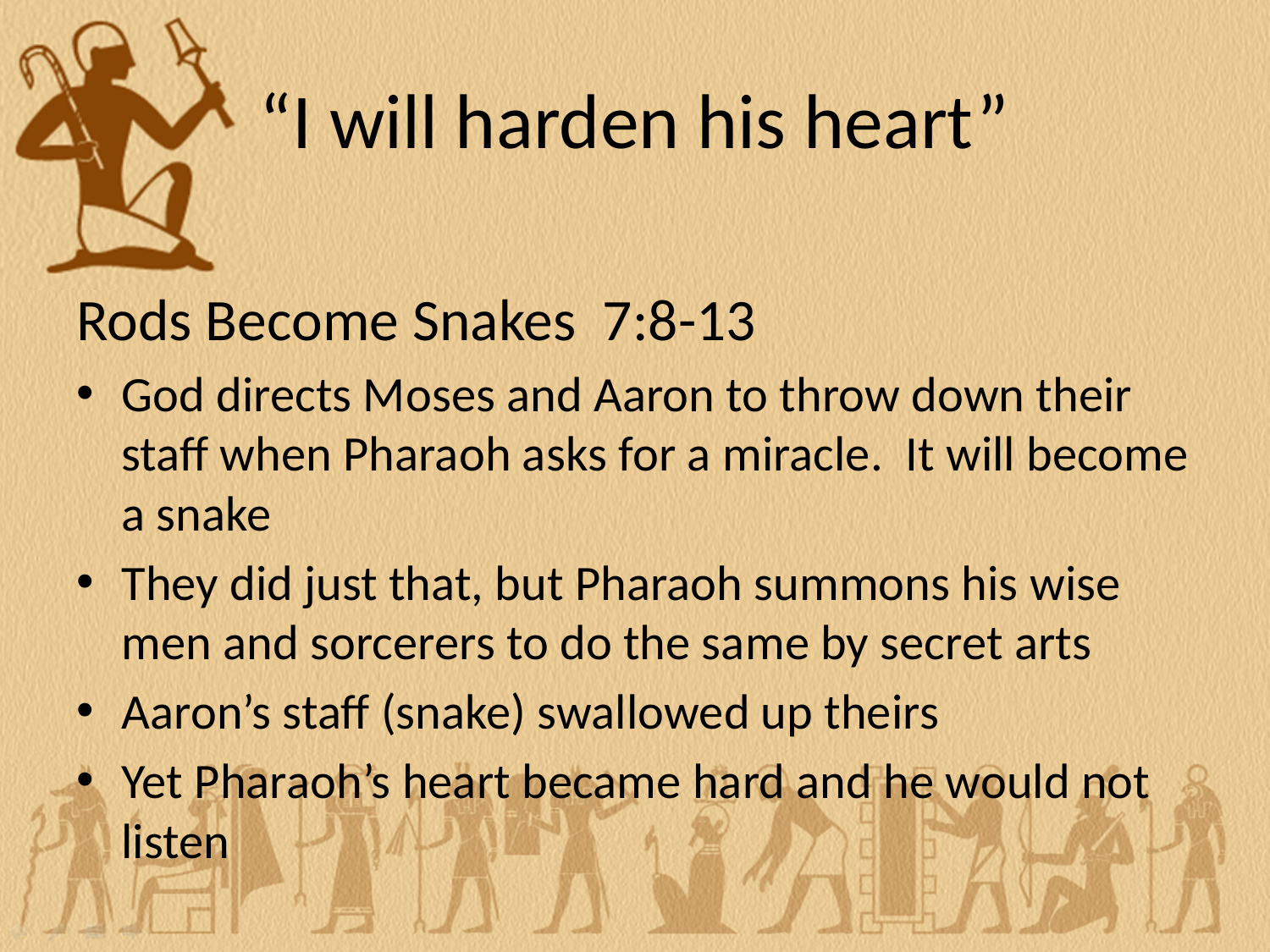

# “I will harden his heart”
Rods Become Snakes  7:8-13
God directs Moses and Aaron to throw down their staff when Pharaoh asks for a miracle.  It will become a snake
They did just that, but Pharaoh summons his wise men and sorcerers to do the same by secret arts
Aaron’s staff (snake) swallowed up theirs
Yet Pharaoh’s heart became hard and he would not listen